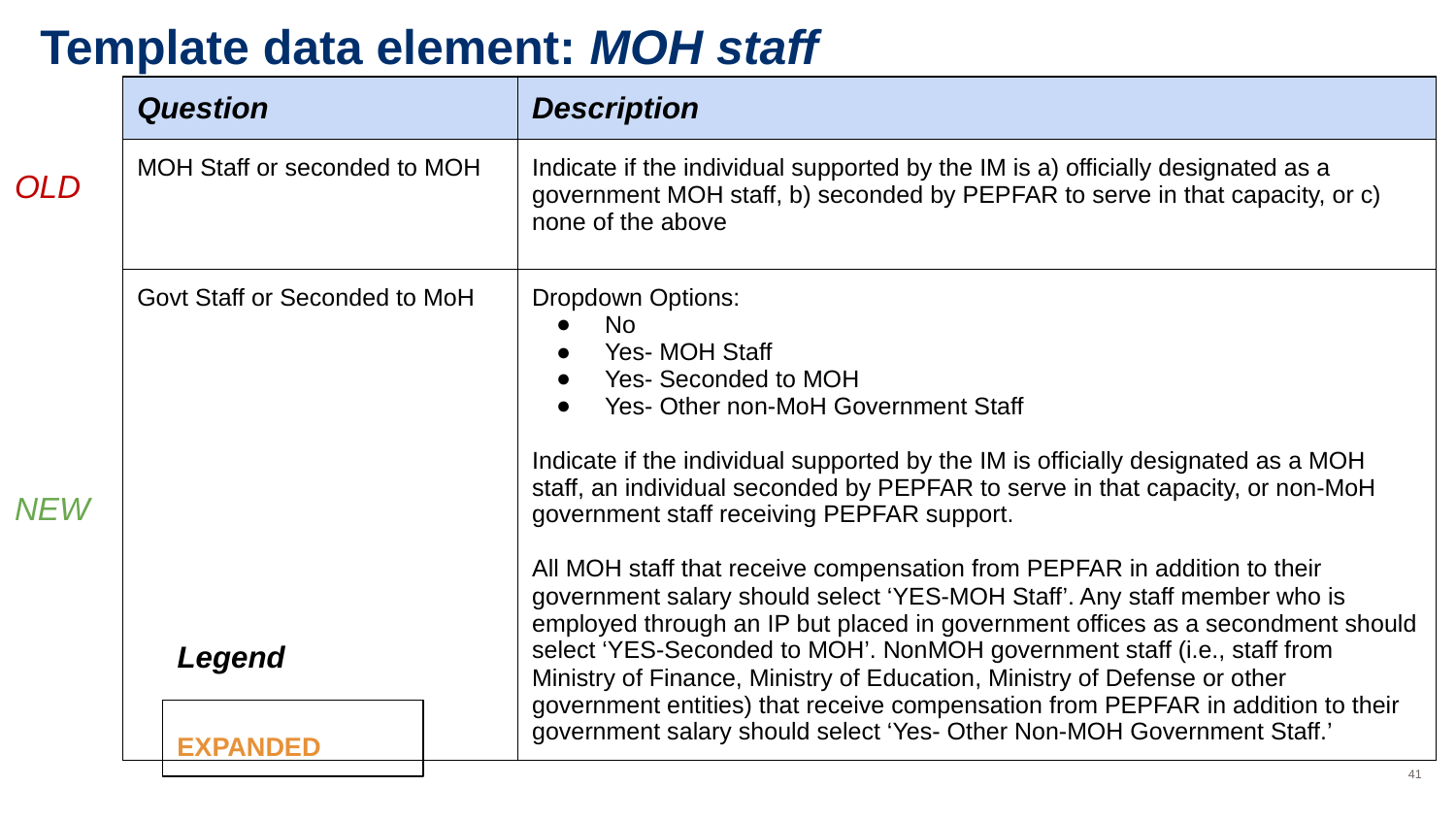

# Template data element: MOH staff
| Question | Description |
| --- | --- |
| MOH Staff or seconded to MOH | Indicate if the individual supported by the IM is a) officially designated as a government MOH staff, b) seconded by PEPFAR to serve in that capacity, or c) none of the above |
| Govt Staff or Seconded to MoH | Dropdown Options: No Yes- MOH Staff Yes- Seconded to MOH Yes- Other non-MoH Government Staff Indicate if the individual supported by the IM is officially designated as a MOH staff, an individual seconded by PEPFAR to serve in that capacity, or non-MoH government staff receiving PEPFAR support. All MOH staff that receive compensation from PEPFAR in addition to their government salary should select ‘YES-MOH Staff’. Any staff member who is employed through an IP but placed in government offices as a secondment should select ‘YES-Seconded to MOH’. NonMOH government staff (i.e., staff from Ministry of Finance, Ministry of Education, Ministry of Defense or other government entities) that receive compensation from PEPFAR in addition to their government salary should select ‘Yes- Other Non-MOH Government Staff.’ |
OLD
NEW
Legend
EXPANDED
41